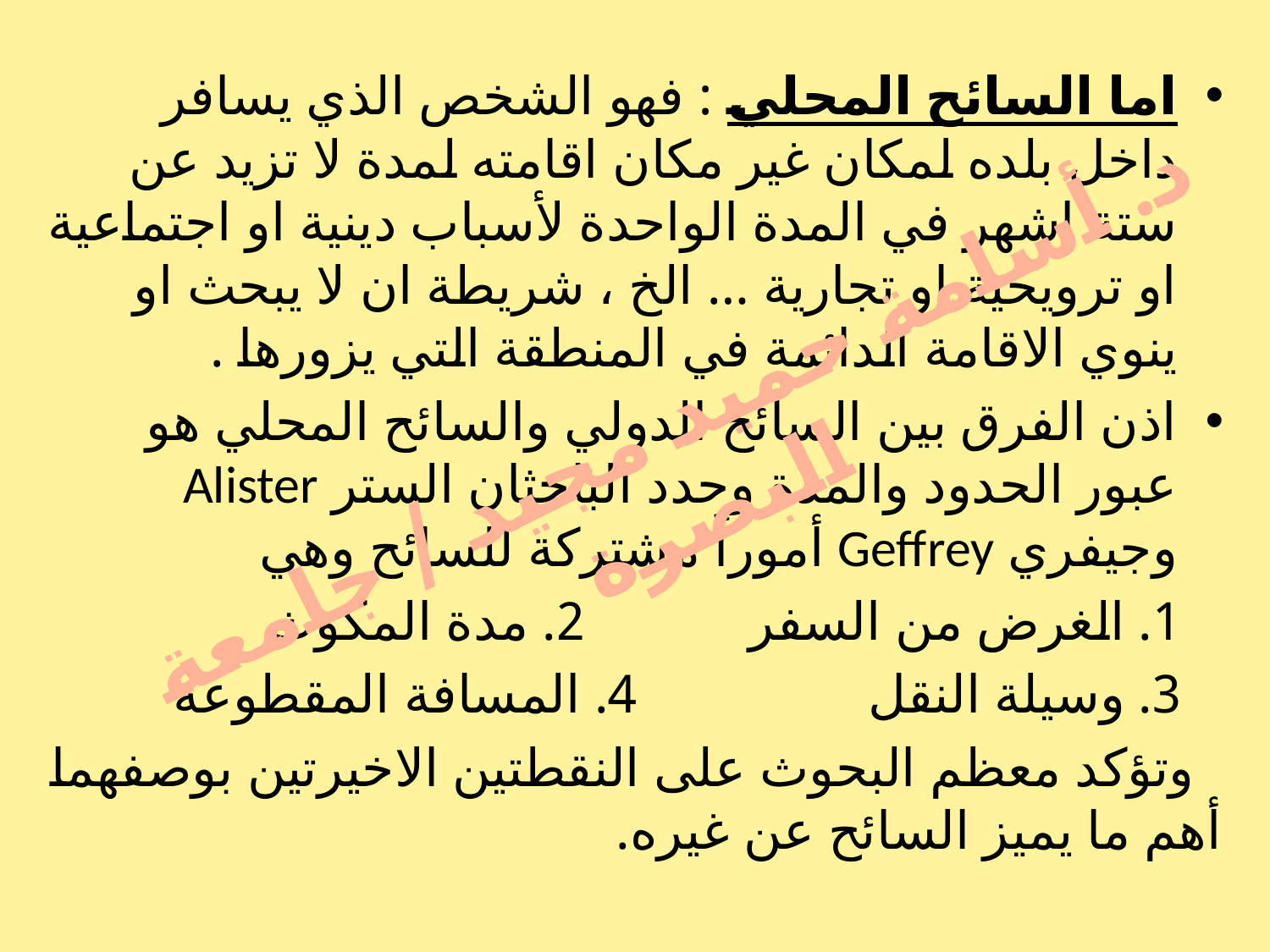

اما السائح المحلي : فهو الشخص الذي يسافر داخل بلده لمكان غير مكان اقامته لمدة لا تزيد عن ستة اشهر في المدة الواحدة لأسباب دينية او اجتماعية او ترويحية او تجارية … الخ ، شريطة ان لا يبحث او ينوي الاقامة الدائمة في المنطقة التي يزورها .
اذن الفرق بين السائح الدولي والسائح المحلي هو عبور الحدود والمدة وحدد الباحثان الستر Alister وجيفري Geffrey أموراً مشتركة للسائح وهي
   1. الغرض من السفر            2. مدة المكوث
   3. وسيلة النقل                 4. المسافة المقطوعة
  وتؤكد معظم البحوث على النقطتين الاخيرتين بوصفهما أهم ما يميز السائح عن غيره.

د. أسامة حميد مجيد / جامعة البصرة